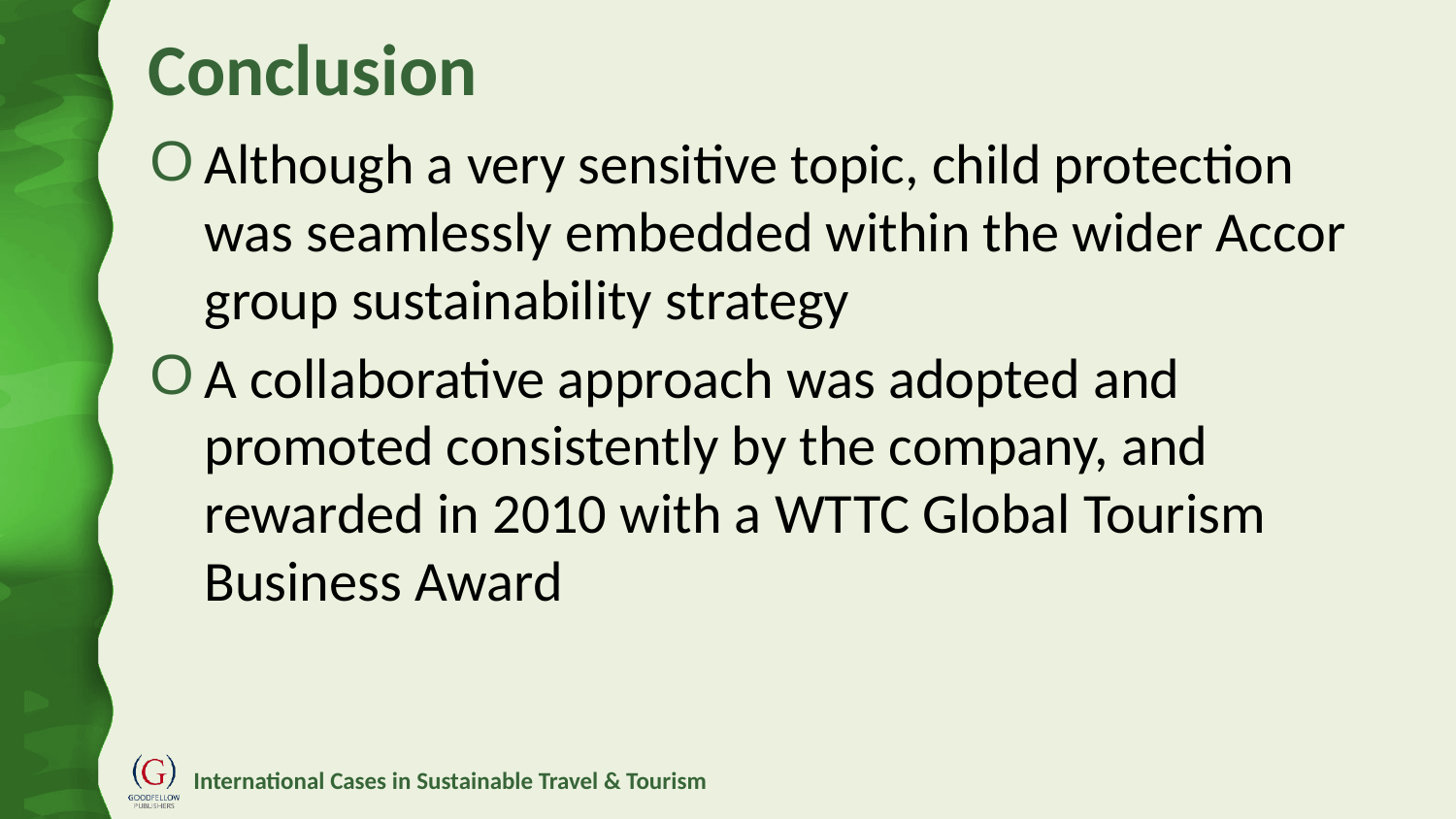

# Conclusion
Although a very sensitive topic, child protection was seamlessly embedded within the wider Accor group sustainability strategy
A collaborative approach was adopted and promoted consistently by the company, and rewarded in 2010 with a WTTC Global Tourism Business Award